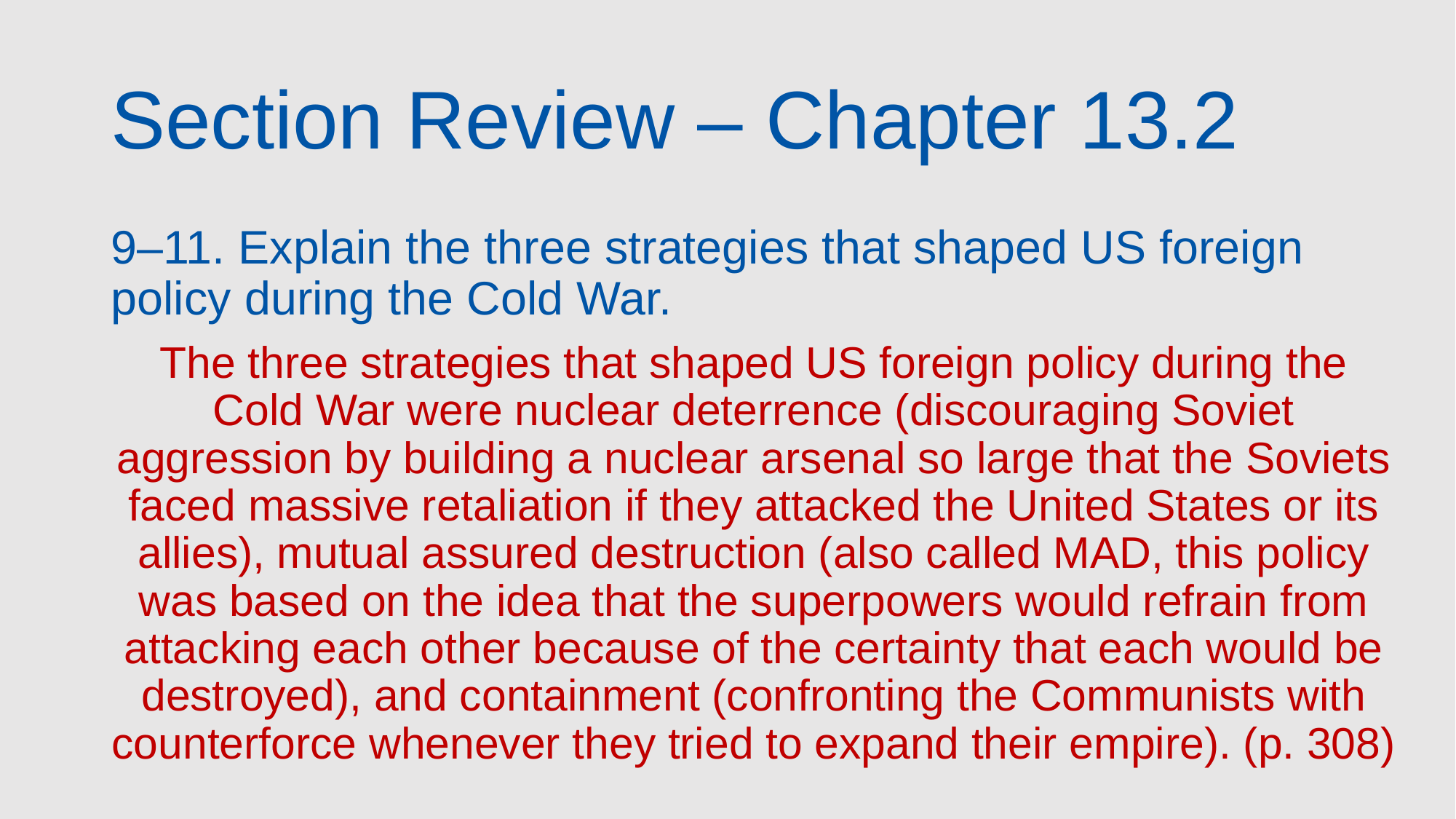

# Section Review – Chapter 13.2
9–11. Explain the three strategies that shaped US foreign policy during the Cold War.
The three strategies that shaped US foreign policy during the Cold War were nuclear deterrence (discouraging Soviet aggression by building a nuclear arsenal so large that the Soviets faced massive retaliation if they attacked the United States or its allies), mutual assured destruction (also called MAD, this policy was based on the idea that the superpowers would refrain from attacking each other because of the certainty that each would be destroyed), and containment (confronting the Communists with counterforce whenever they tried to expand their empire). (p. 308)